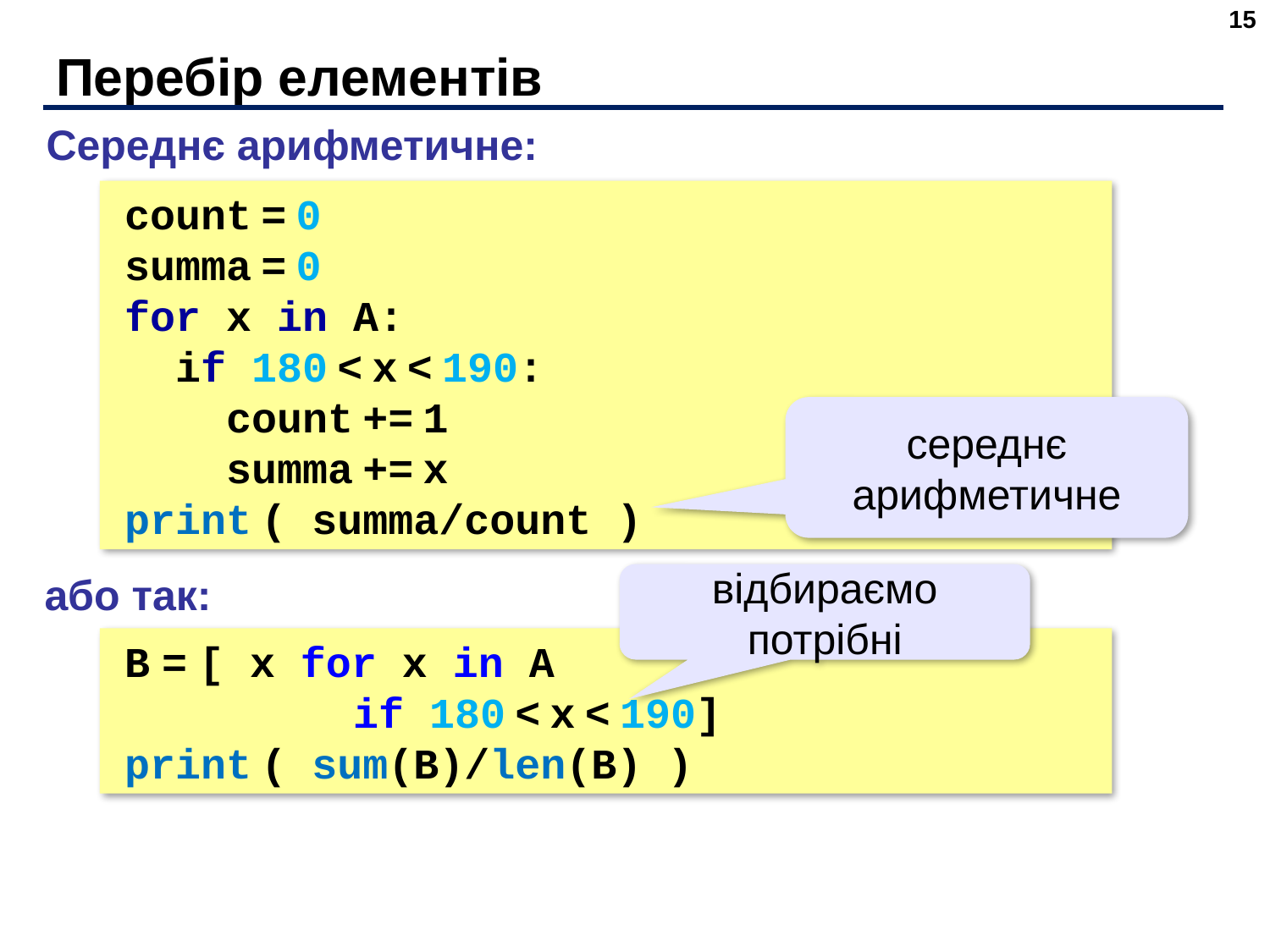

15
# Перебір елементів
Середнє арифметичне:
count = 0
summa = 0
for x in A:
  if 180 < x < 190:
    count += 1
    summa += x
print ( summa/count )
середнє арифметичне
або так:
відбираємо потрібні
B = [ x for x in A ]
         if 180 < x < 190]
print ( sum(B)/len(B) )